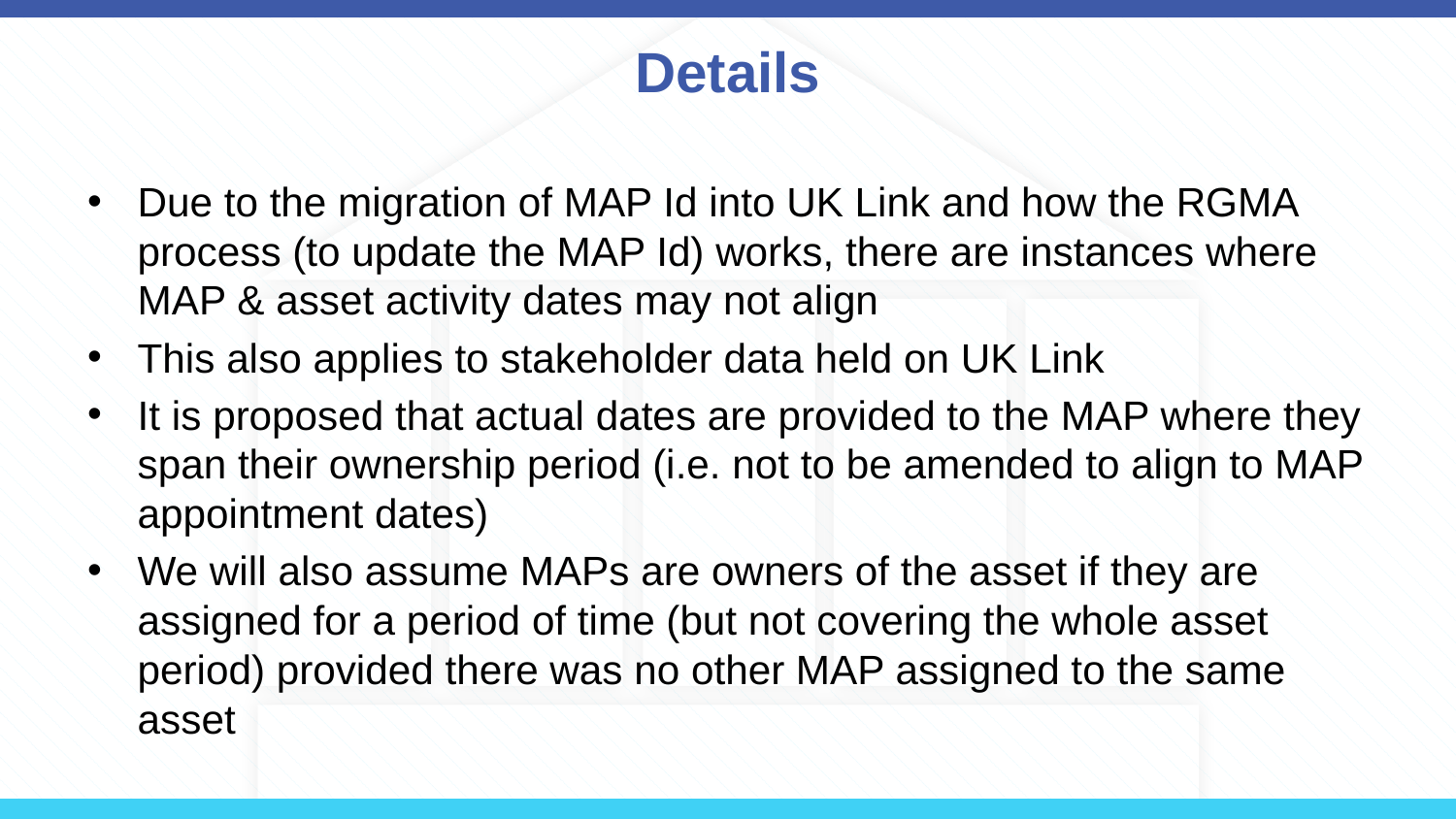

# Details
Due to the migration of MAP Id into UK Link and how the RGMA process (to update the MAP Id) works, there are instances where MAP & asset activity dates may not align
This also applies to stakeholder data held on UK Link
It is proposed that actual dates are provided to the MAP where they span their ownership period (i.e. not to be amended to align to MAP appointment dates)
We will also assume MAPs are owners of the asset if they are assigned for a period of time (but not covering the whole asset period) provided there was no other MAP assigned to the same asset